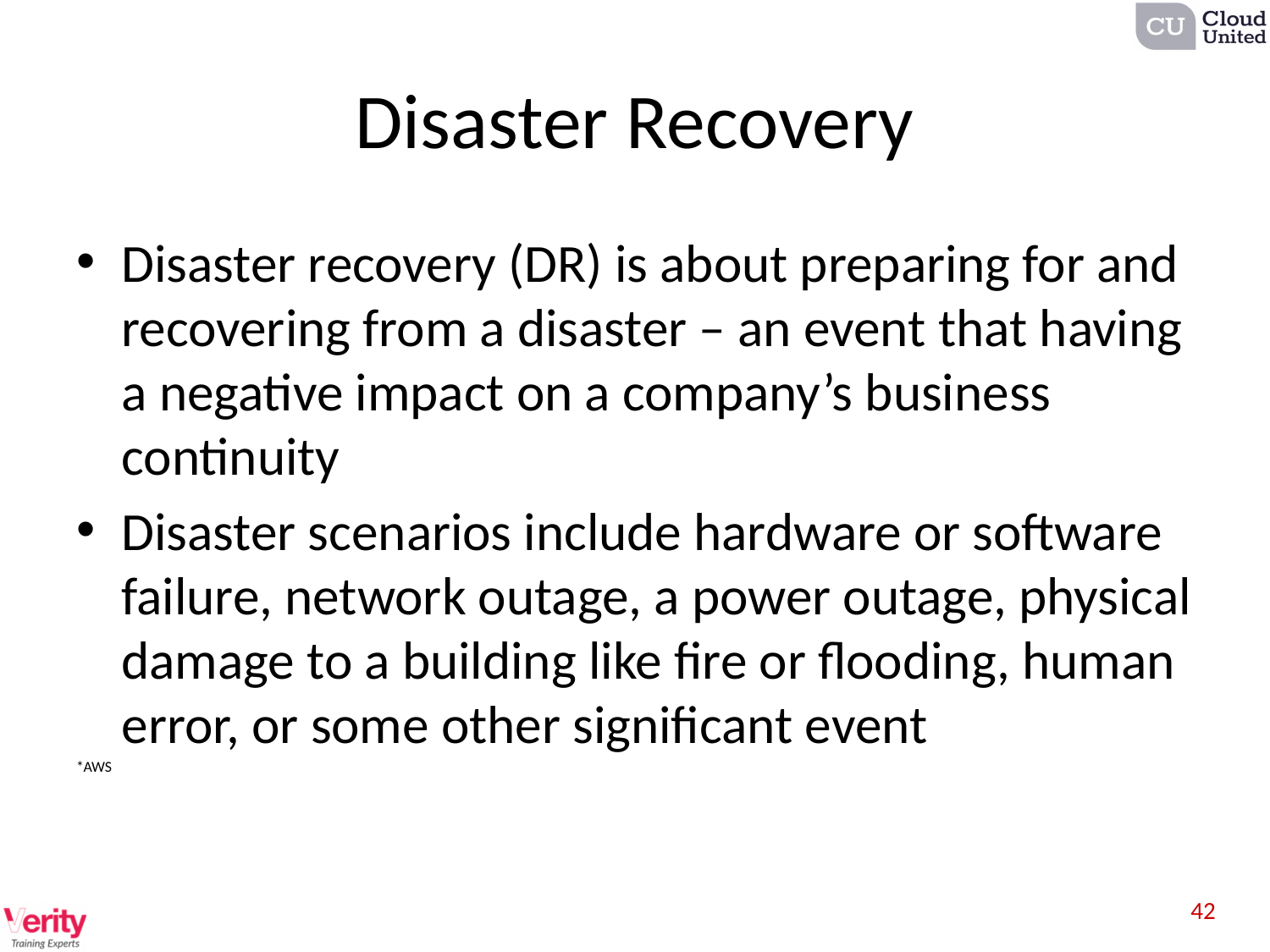

# Disaster Recovery
Disaster recovery (DR) is about preparing for and recovering from a disaster – an event that having a negative impact on a company’s business continuity
Disaster scenarios include hardware or software failure, network outage, a power outage, physical damage to a building like fire or flooding, human error, or some other significant event
*AWS